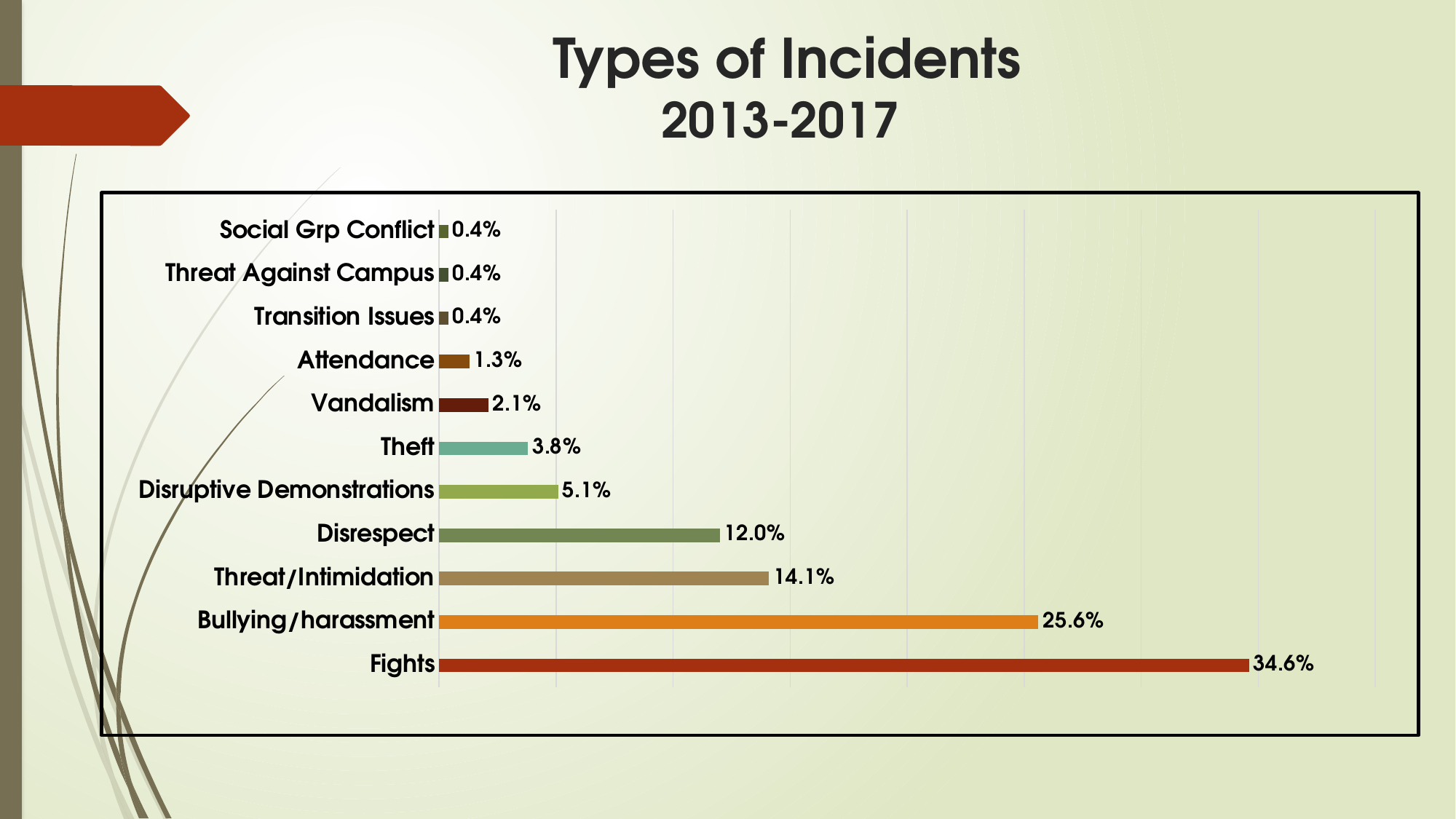

# Types of Incidents 2013-2017

### Chart

| Category | %Incidents |
|---|---|
| Fights | 0.346 |
| Bullying/harassment | 0.256 |
| Threat/Intimidation | 0.141 |
| Disrespect | 0.12 |
| Disruptive Demonstrations | 0.051 |
| Theft | 0.038 |
| Vandalism | 0.021 |
| Attendance | 0.013 |
| Transition Issues | 0.004 |
| Threat Against Campus | 0.004 |
| Social Grp Conflict | 0.004 |